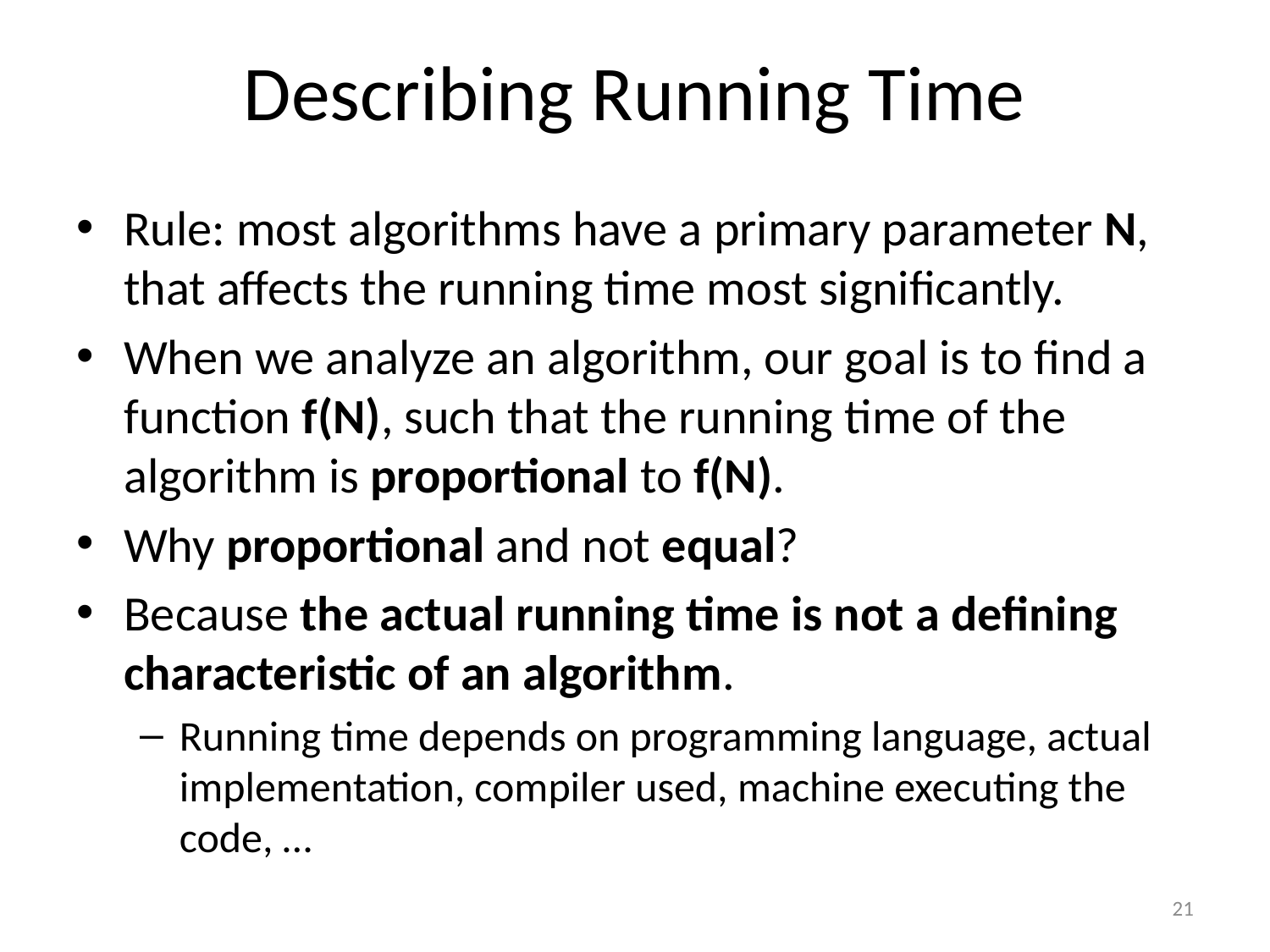

# Describing Running Time
Rule: most algorithms have a primary parameter N, that affects the running time most significantly.
When we analyze an algorithm, our goal is to find a function f(N), such that the running time of the algorithm is proportional to f(N).
Why proportional and not equal?
Because the actual running time is not a defining characteristic of an algorithm.
Running time depends on programming language, actual implementation, compiler used, machine executing the code, …
21